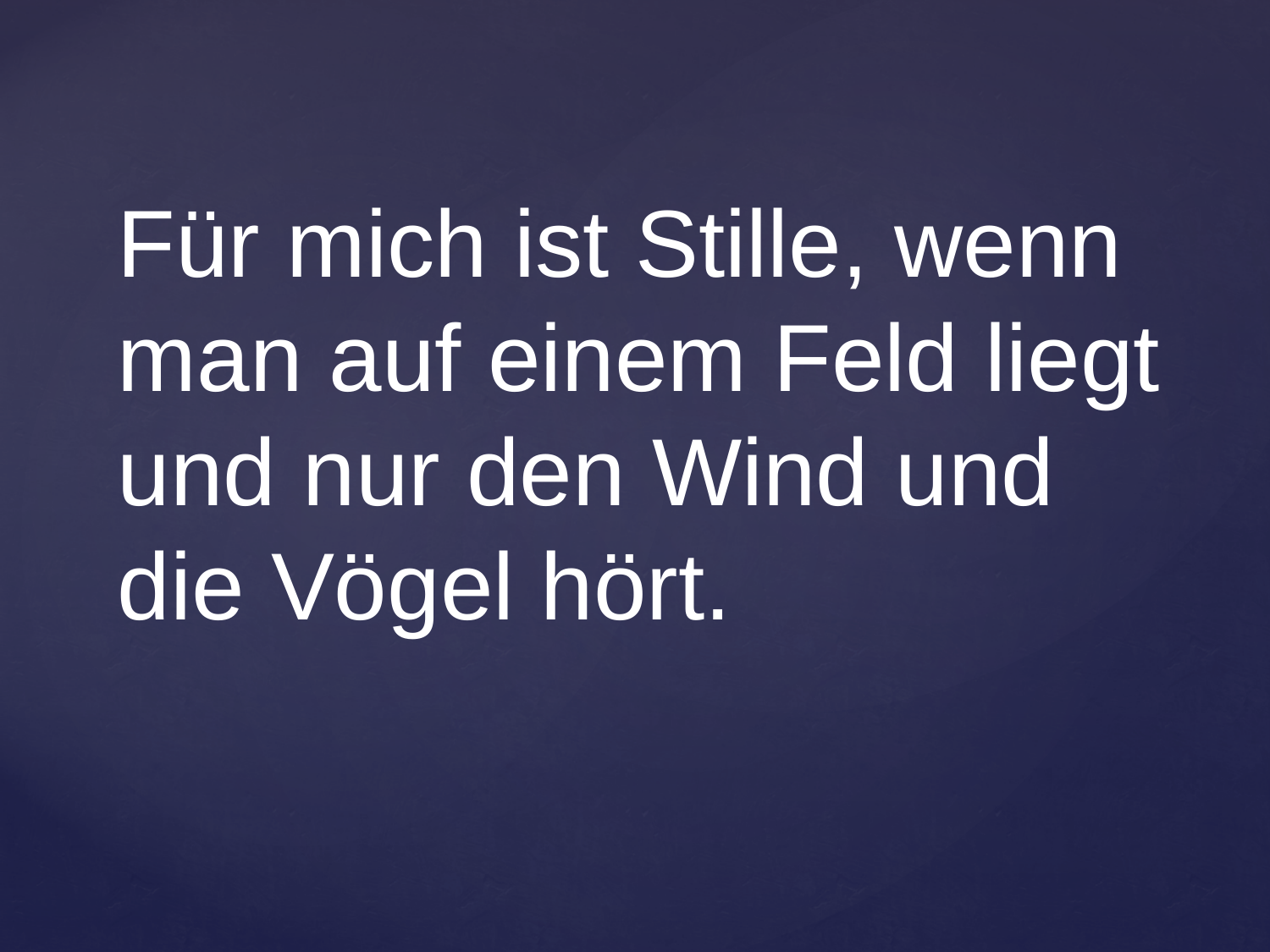

Für mich ist Stille, wenn man auf einem Feld liegt und nur den Wind und die Vögel hört.